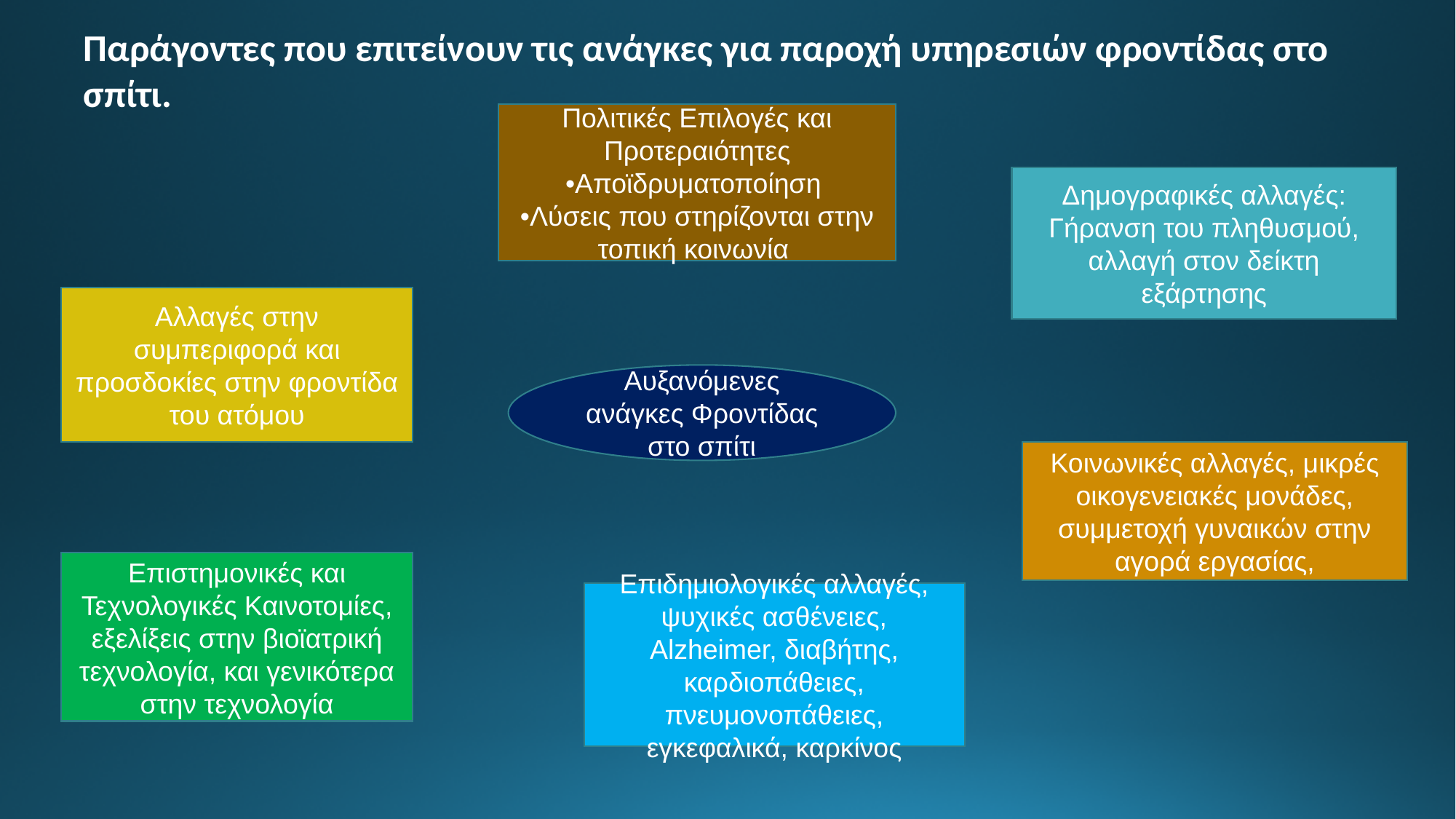

Παράγοντες που επιτείνουν τις ανάγκες για παροχή υπηρεσιών φροντίδας στο σπίτι.
Πολιτικές Επιλογές και Προτεραιότητες
•Αποϊδρυματοποίηση
•Λύσεις που στηρίζονται στην τοπική κοινωνία
Δημογραφικές αλλαγές: Γήρανση του πληθυσμού, αλλαγή στον δείκτη εξάρτησης
Αλλαγές στην συμπεριφορά και προσδοκίες στην φροντίδα του ατόμου
Αυξανόμενες ανάγκες Φροντίδας στο σπίτι
Κοινωνικές αλλαγές, μικρές οικογενειακές μονάδες, συμμετοχή γυναικών στην αγορά εργασίας,
Επιστημονικές και Τεχνολογικές Καινοτομίες, εξελίξεις στην βιοϊατρική τεχνολογία, και γενικότερα στην τεχνολογία
Επιδημιολογικές αλλαγές, ψυχικές ασθένειες, Alzheimer, διαβήτης, καρδιοπάθειες, πνευμονοπάθειες, εγκεφαλικά, καρκίνος